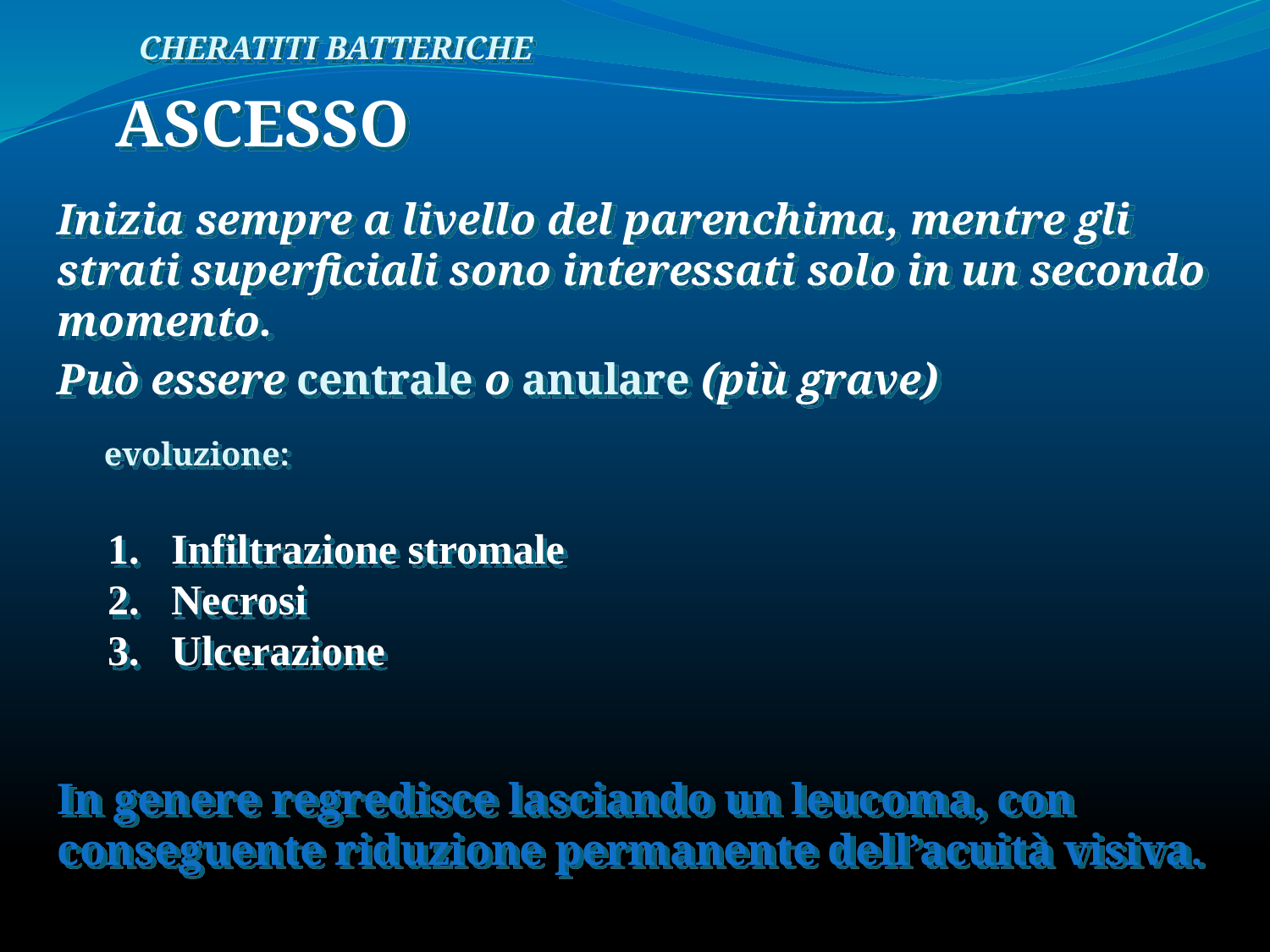

CHERATITI BATTERICHE
ASCESSO
Inizia sempre a livello del parenchima, mentre gli strati superficiali sono interessati solo in un secondo momento.
Può essere centrale o anulare (più grave)
evoluzione:
Infiltrazione stromale
Necrosi
Ulcerazione
In genere regredisce lasciando un leucoma, con conseguente riduzione permanente dell’acuità visiva.